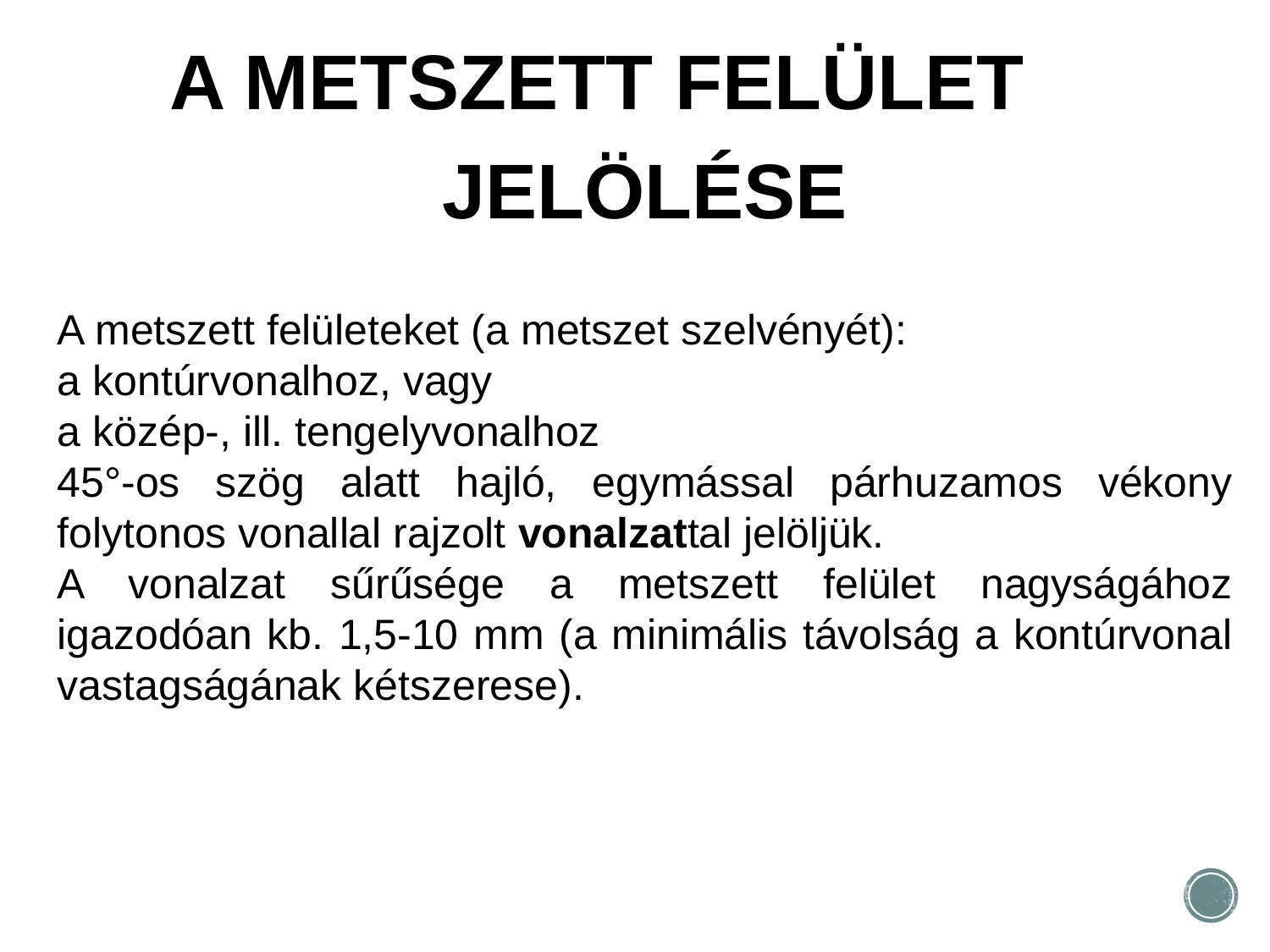

A METSZETT FELÜLET
JELÖLÉSE
A metszett felületeket (a metszet szelvényét):
a kontúrvonalhoz, vagy
a közép-, ill. tengelyvonalhoz
45°-os szög alatt hajló, egymással párhuzamos vékony folytonos vonallal rajzolt vonalzattal jelöljük.
A vonalzat sűrűsége a metszett felület nagyságához igazodóan kb. 1,5-10 mm (a minimális távolság a kontúrvonal vastagságának kétszerese).